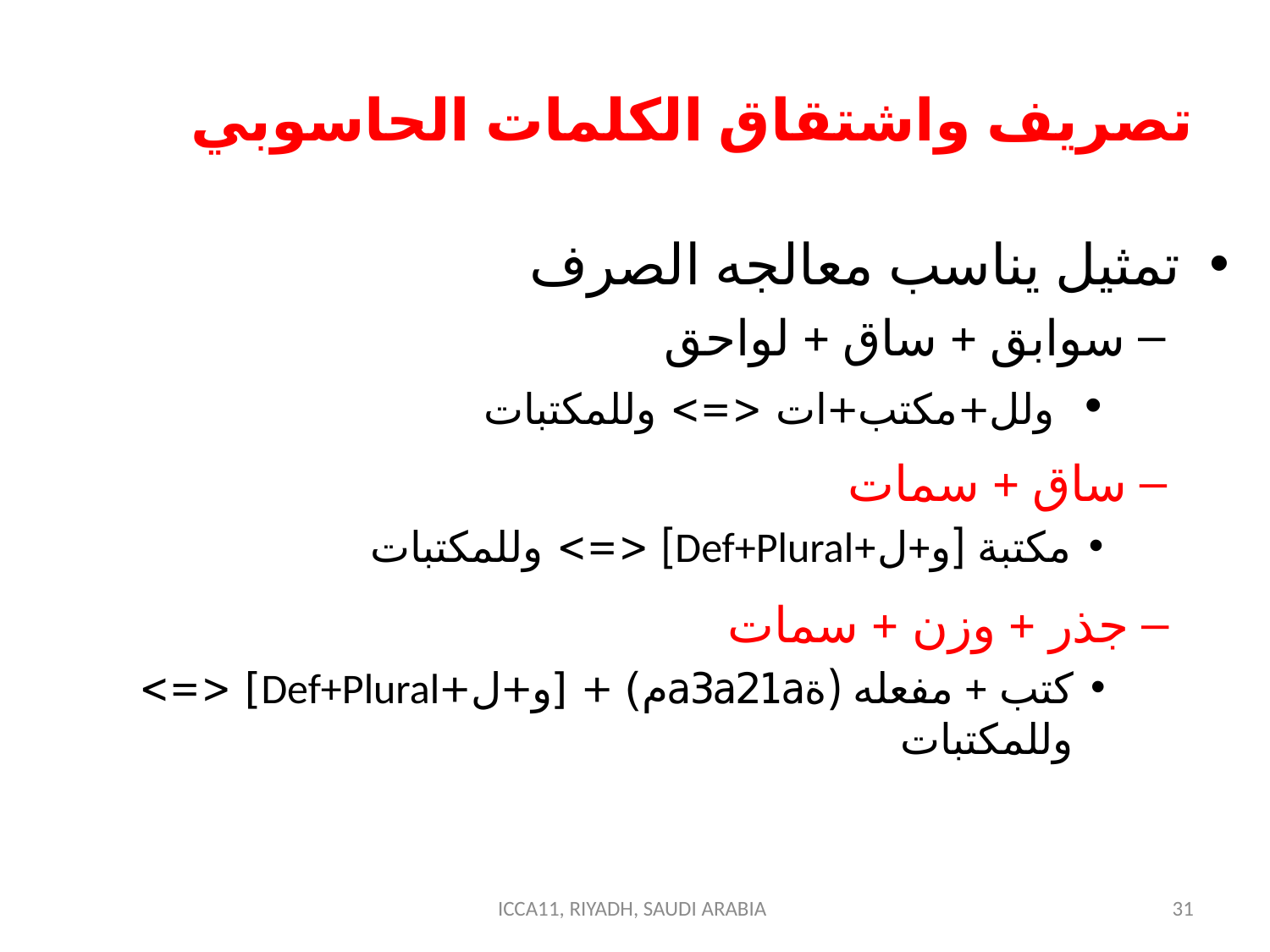

# تصريف واشتقاق الكلمات الحاسوبي
تمثيل يناسب معالجه الصرف
سوابق + ساق + لواحق
 ولل+مكتب+ات <=> وللمكتبات
ساق + سمات
مكتبة [و+ل+Def+Plural] <=> وللمكتبات
جذر + وزن + سمات
كتب + مفعله (ةa3a21aم) + [و+ل+Def+Plural] <=> وللمكتبات

ICCA11, RIYADH, SAUDI ARABIA
31